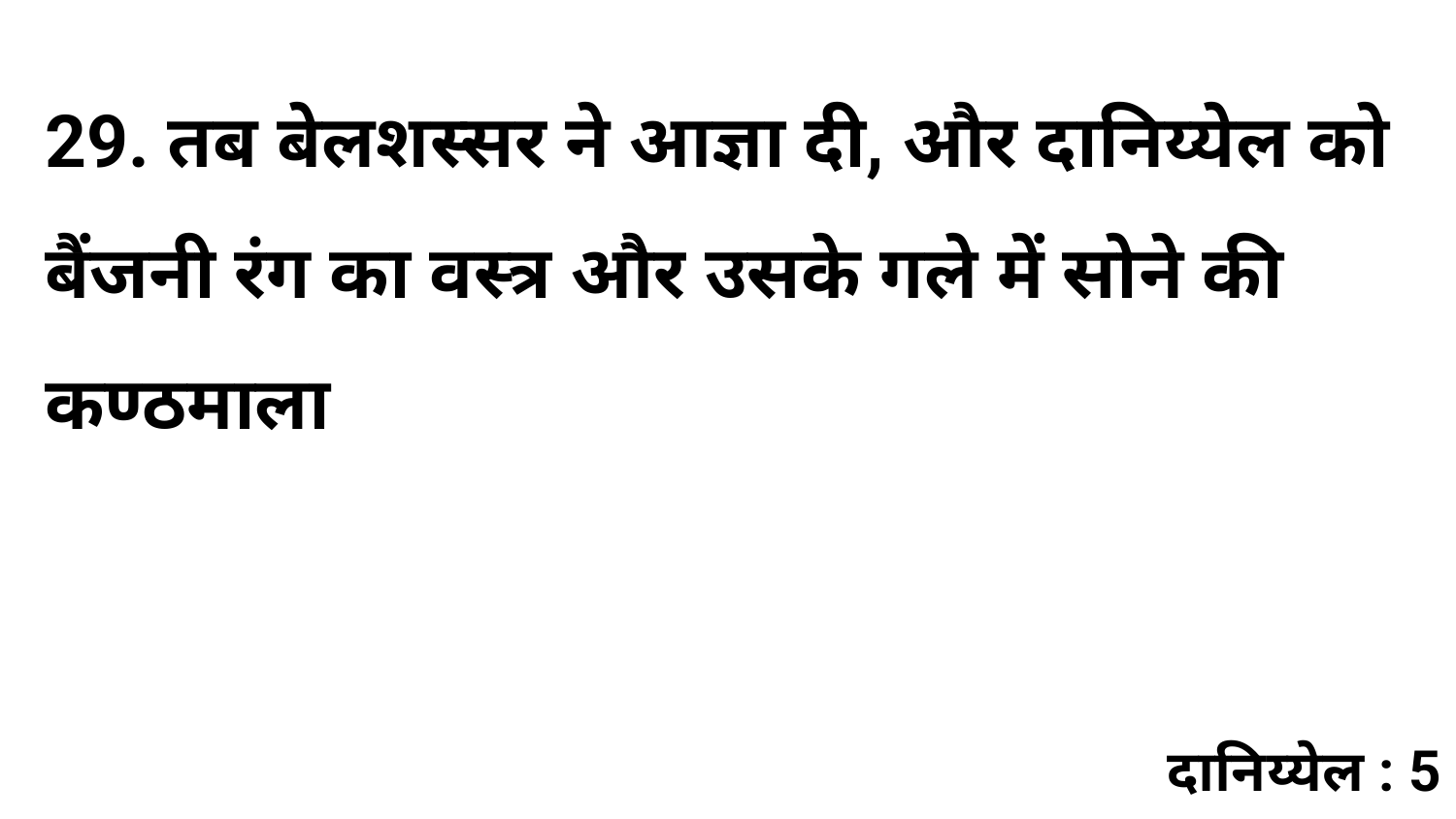

29. तब बेलशस्सर ने आज्ञा दी, और दानिय्येल को बैंजनी रंग का वस्त्र और उसके गले में सोने की कण्ठमाला
दानिय्येल : 5